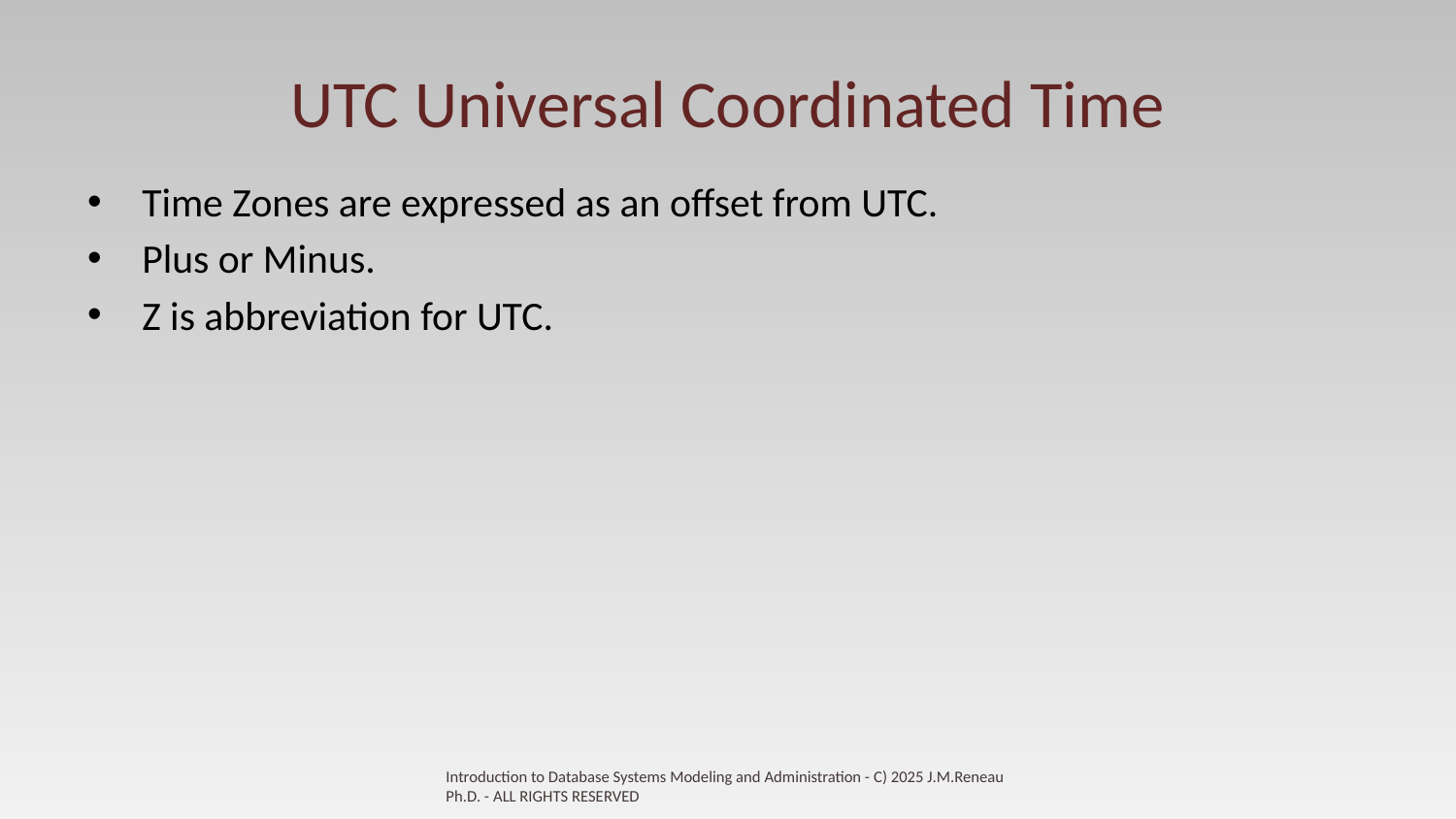

# UTC Universal Coordinated Time
Time Zones are expressed as an offset from UTC.
Plus or Minus.
Z is abbreviation for UTC.
Introduction to Database Systems Modeling and Administration - C) 2025 J.M.Reneau Ph.D. - ALL RIGHTS RESERVED